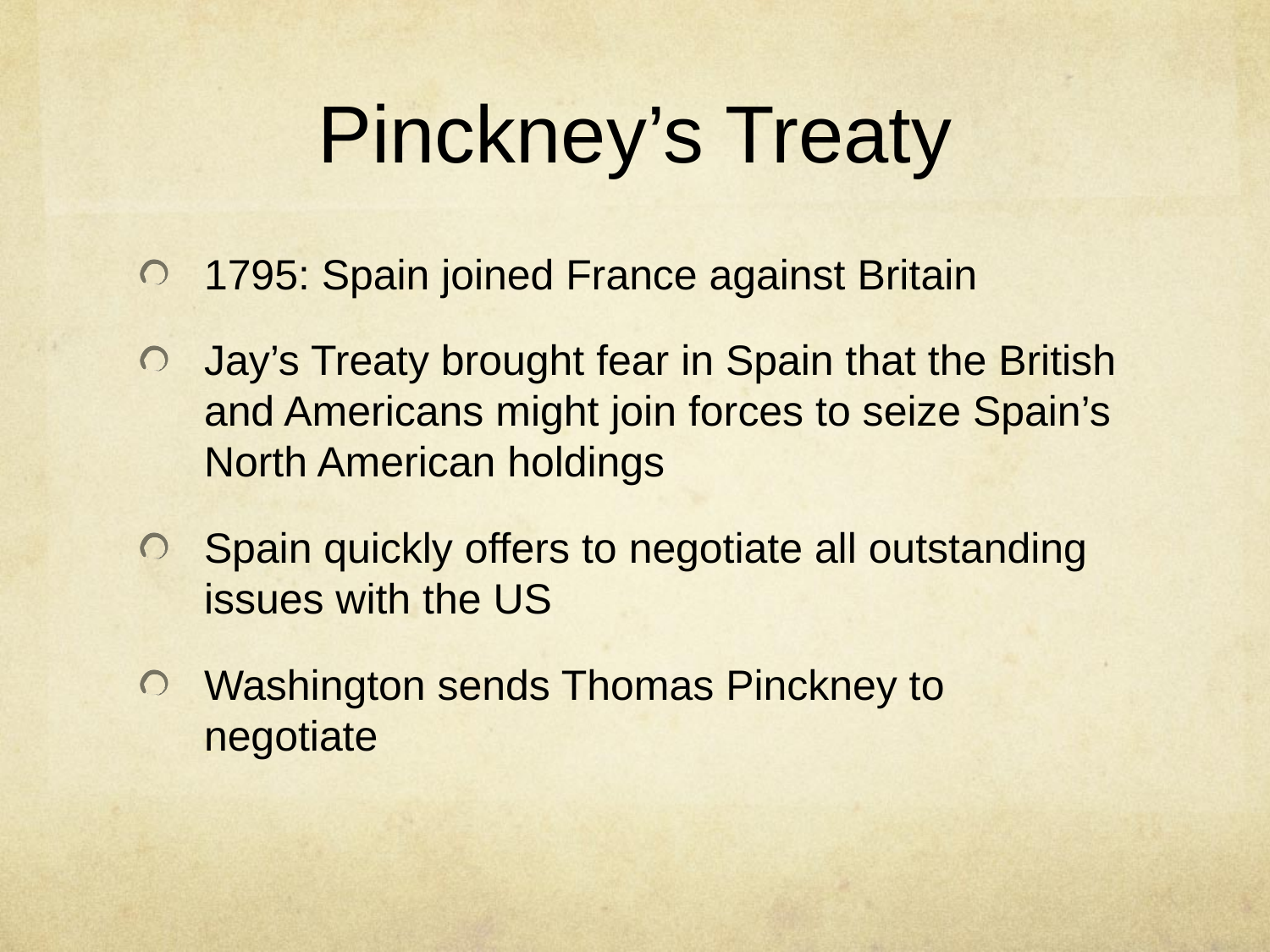

# Pinckney’s Treaty
1795: Spain joined France against Britain
Jay’s Treaty brought fear in Spain that the British and Americans might join forces to seize Spain’s North American holdings
Spain quickly offers to negotiate all outstanding issues with the US
Washington sends Thomas Pinckney to negotiate